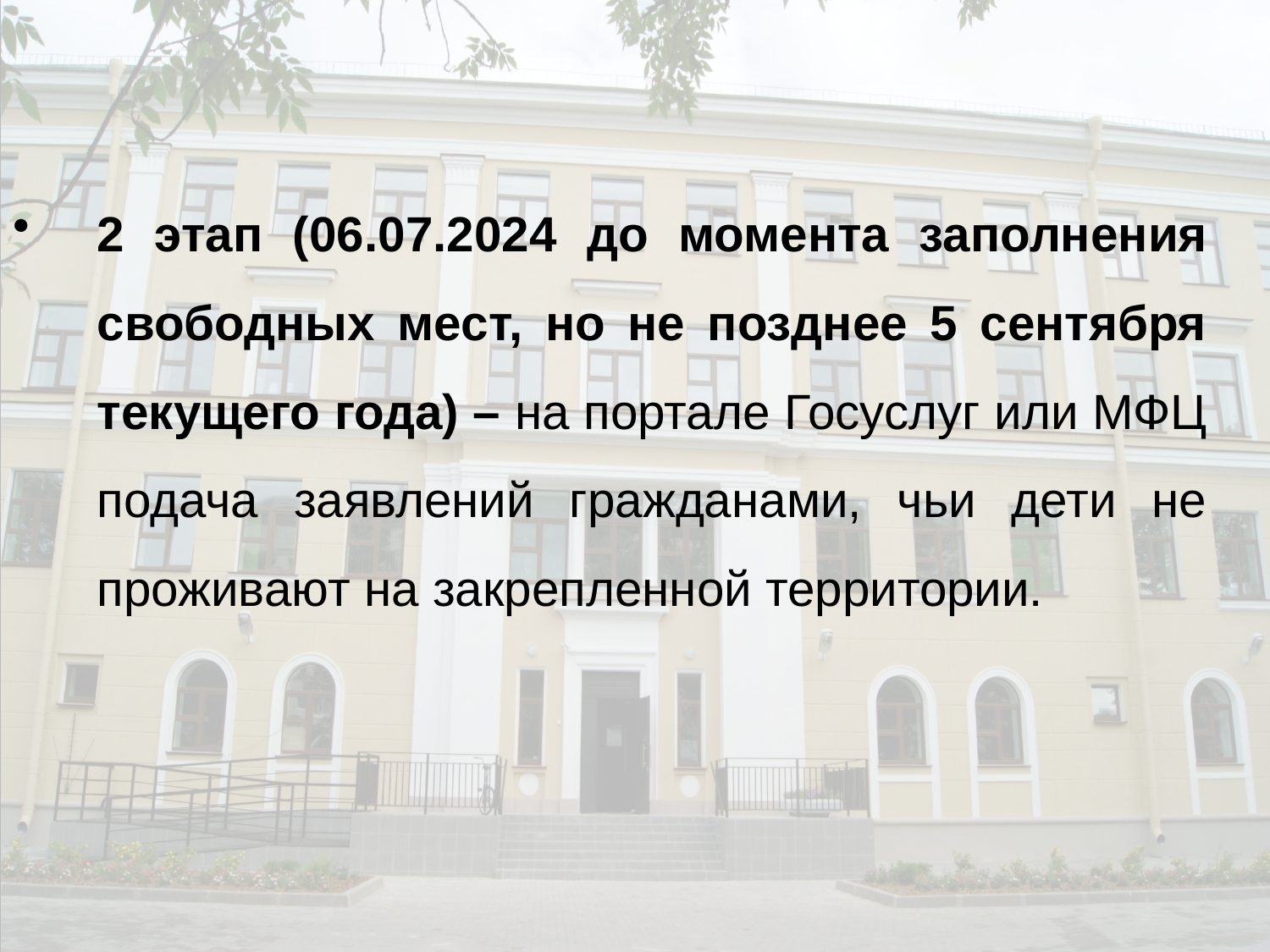

2 этап (06.07.2024 до момента заполнения свободных мест, но не позднее 5 сентября текущего года) – на портале Госуслуг или МФЦ подача заявлений гражданами, чьи дети не проживают на закрепленной территории.